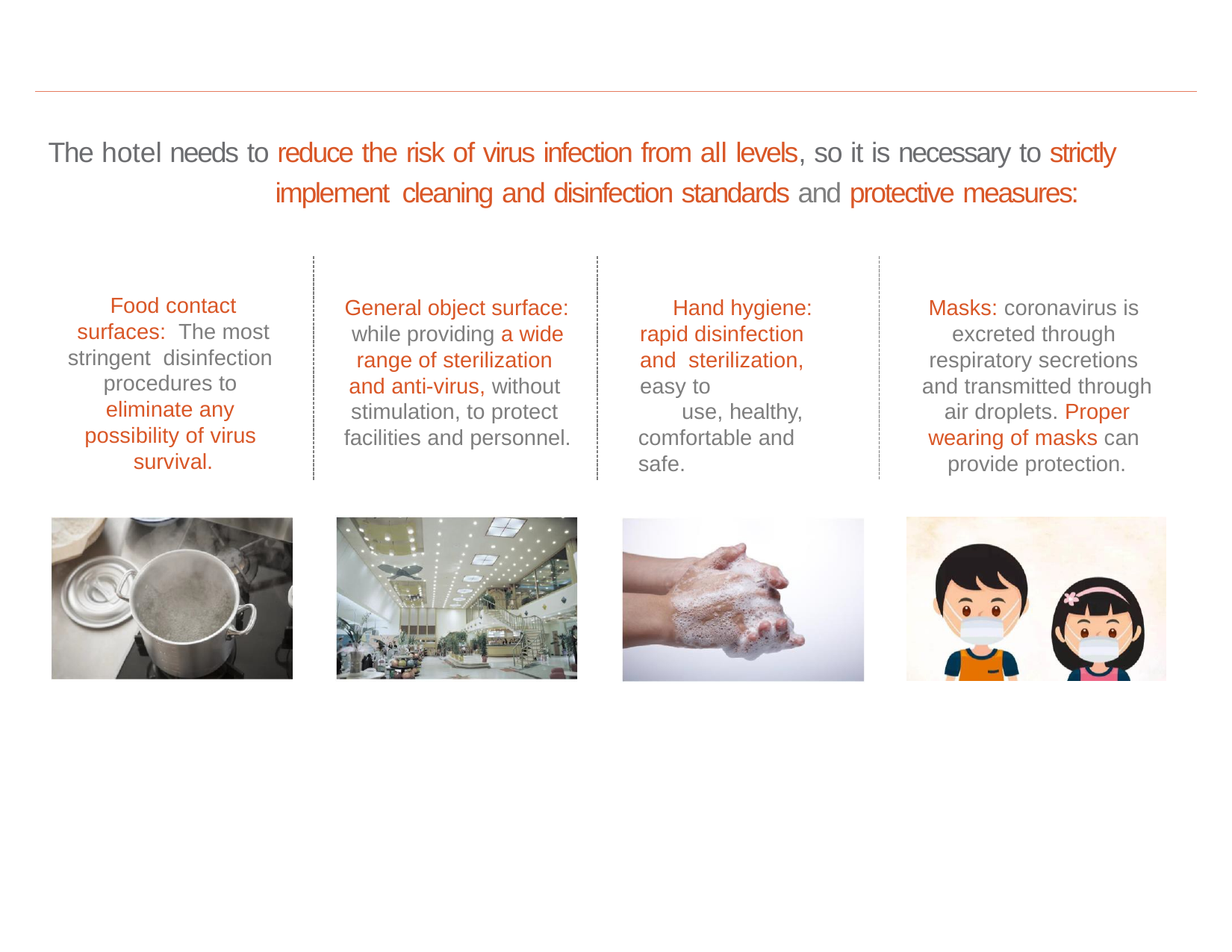

# The hotel needs to reduce the risk of virus infection from all levels, so it is necessary to strictly implement  cleaning and disinfection standards and protective measures:

Food contact surfaces:  The most stringent  disinfection  procedures to  eliminate any  possibility of virus  survival.
General object surface:  while providing a wide  range of sterilization  and anti-virus, without  stimulation, to protect  facilities and personnel.
Hand hygiene:  rapid disinfection and  sterilization, easy to
use, healthy,  comfortable and safe.
Masks: coronavirus is  excreted through  respiratory secretions  and transmitted through  air droplets. Proper  wearing of masks can  provide protection.